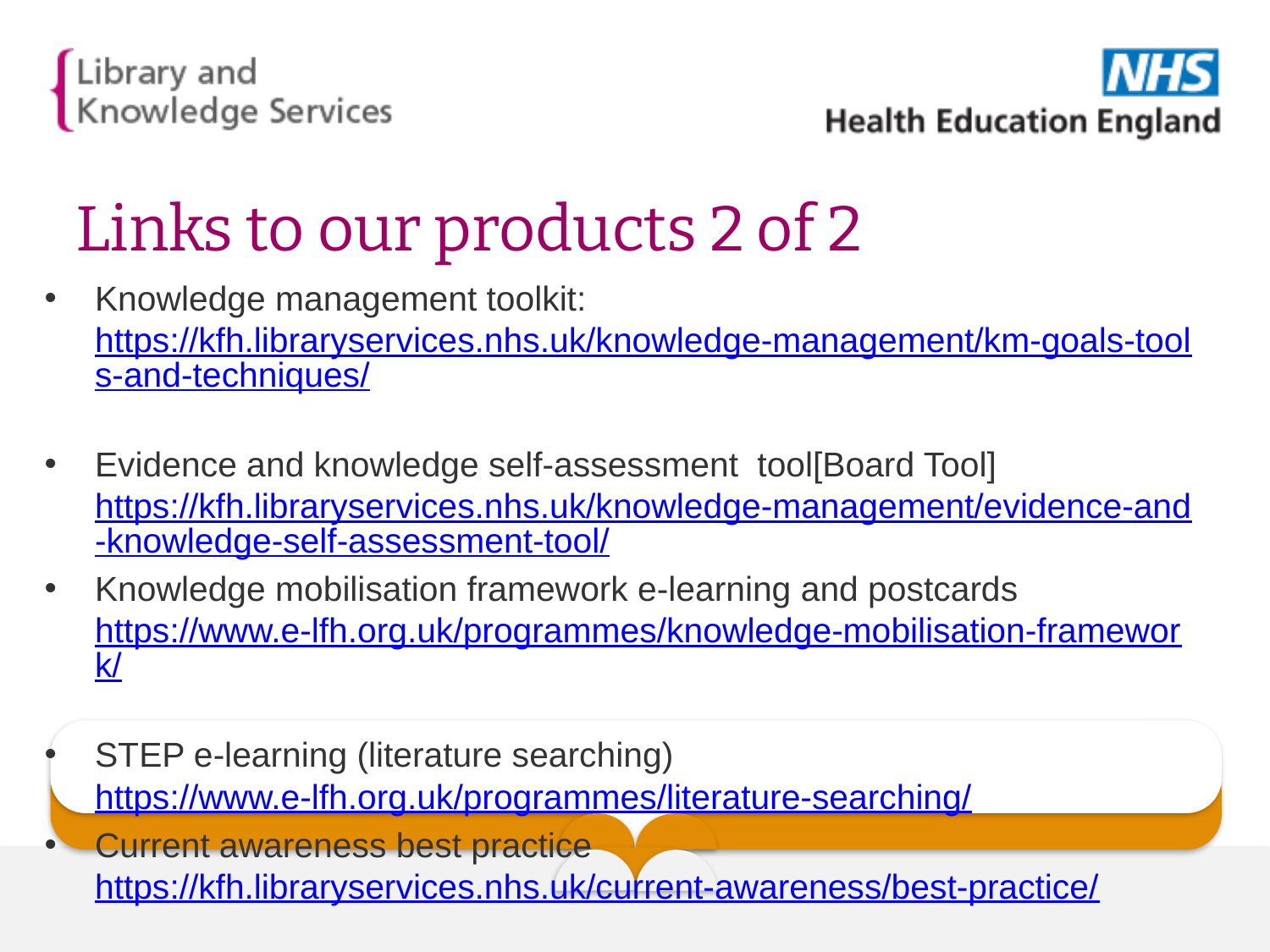

# Links to our products 2 of 2
Knowledge management toolkit: https://kfh.libraryservices.nhs.uk/knowledge-management/km-goals-tools-and-techniques/
Evidence and knowledge self-assessment  tool[Board Tool] https://kfh.libraryservices.nhs.uk/knowledge-management/evidence-and-knowledge-self-assessment-tool/
Knowledge mobilisation framework e-learning and postcards https://www.e-lfh.org.uk/programmes/knowledge-mobilisation-framework/
STEP e-learning (literature searching) https://www.e-lfh.org.uk/programmes/literature-searching/
Current awareness best practice https://kfh.libraryservices.nhs.uk/current-awareness/best-practice/